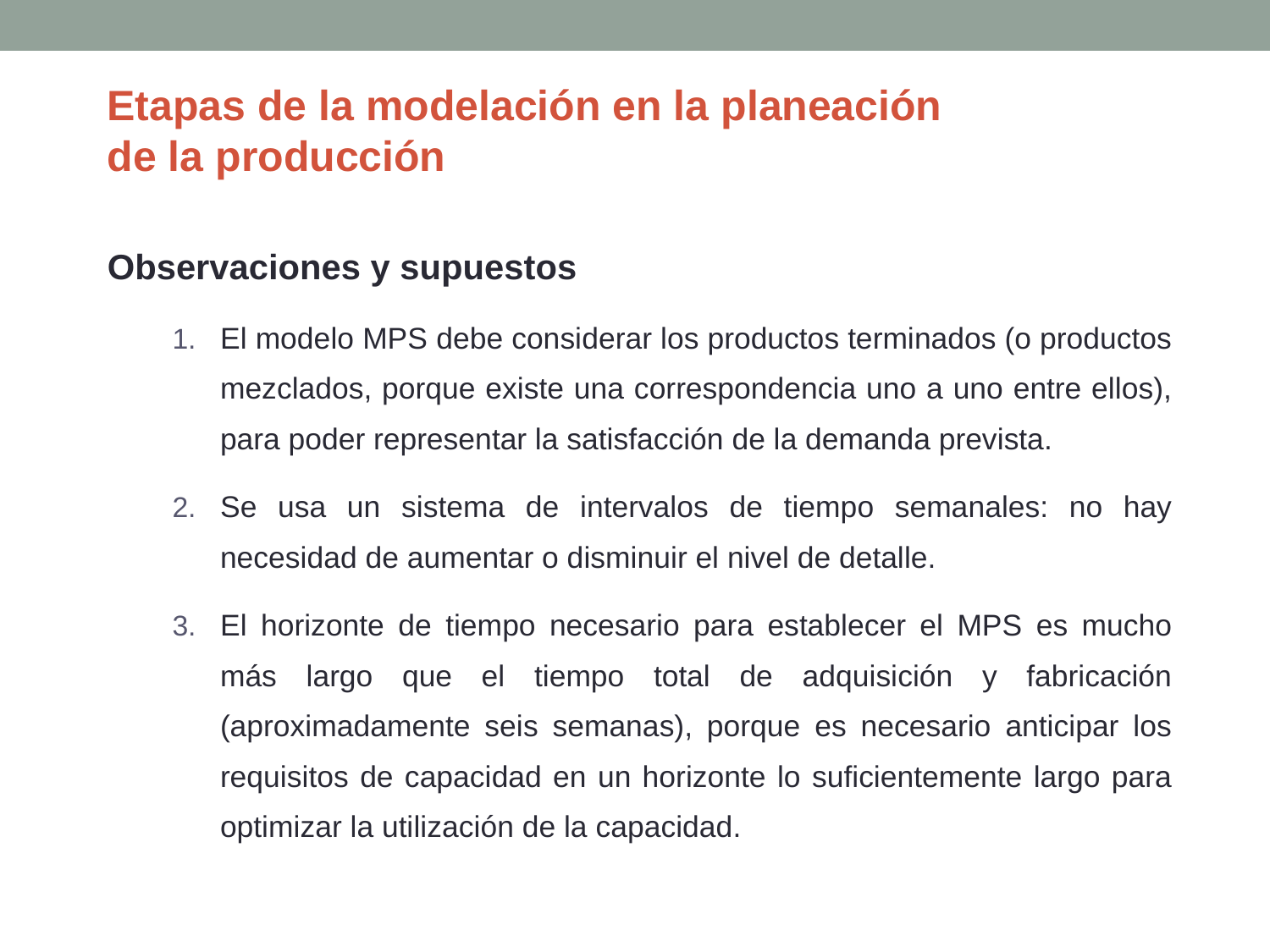

Etapas de la modelación en la planeación
de la producción
Observaciones y supuestos
El modelo MPS debe considerar los productos terminados (o productos mezclados, porque existe una correspondencia uno a uno entre ellos), para poder representar la satisfacción de la demanda prevista.
Se usa un sistema de intervalos de tiempo semanales: no hay necesidad de aumentar o disminuir el nivel de detalle.
El horizonte de tiempo necesario para establecer el MPS es mucho más largo que el tiempo total de adquisición y fabricación (aproximadamente seis semanas), porque es necesario anticipar los requisitos de capacidad en un horizonte lo suficientemente largo para optimizar la utilización de la capacidad.